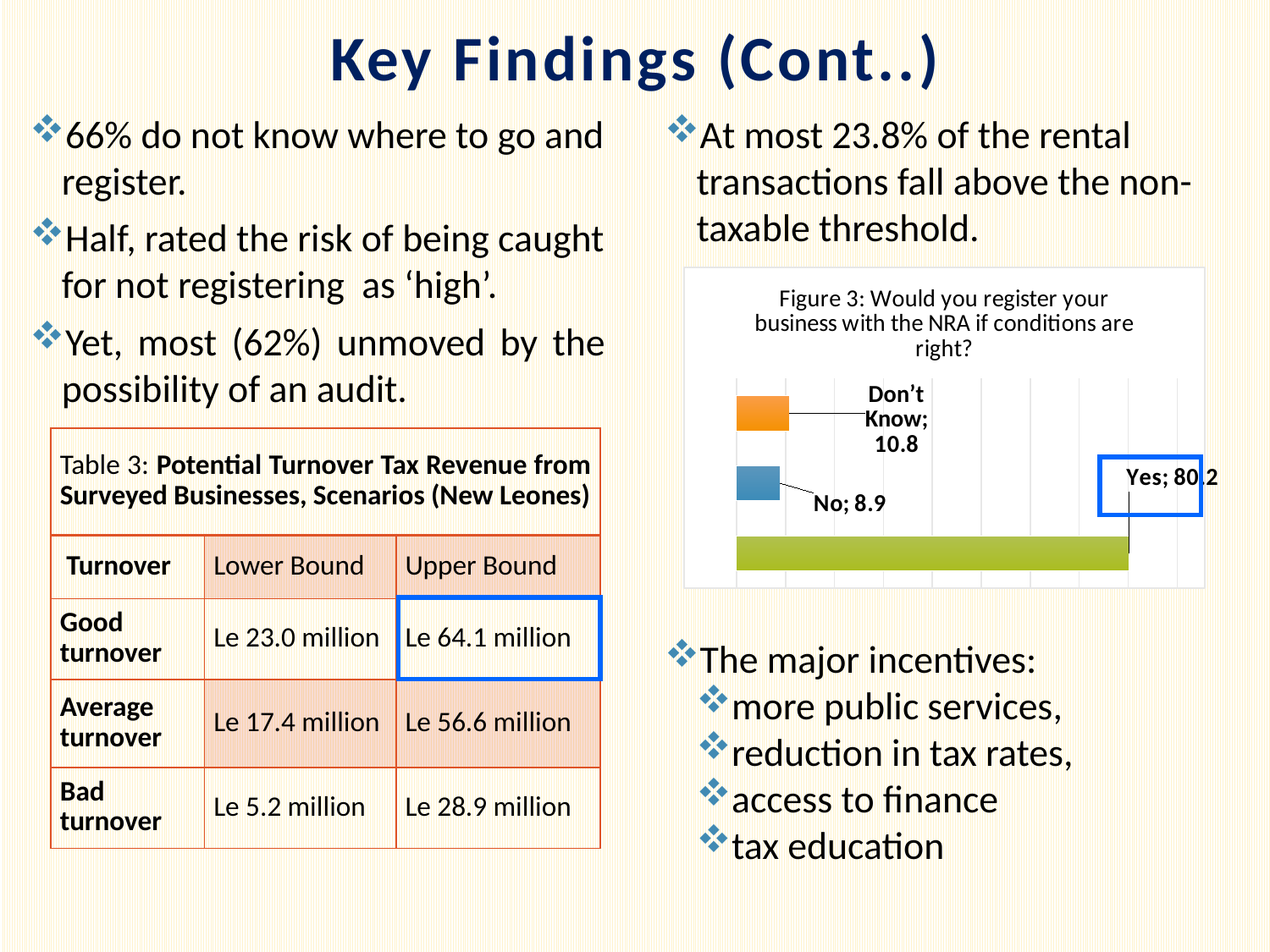

# Key Findings (Cont..)
At most 23.8% of the rental transactions fall above the non-taxable threshold.

The major incentives:
more public services,
reduction in tax rates,
access to finance
tax education

66% do not know where to go and register.
Half, rated the risk of being caught for not registering  as ‘high’.
Yet, most (62%) unmoved by the possibility of an audit.

### Chart: Figure 3: Would you register your business with the NRA if conditions are right?

| Category | Percent |
|---|---|
| Yes | 80.24062933826931 |
| No | 8.93105043961129 |
| Don’t Know | 10.82832022211939 |
| Table 3: Potential Turnover Tax Revenue from Surveyed Businesses, Scenarios (New Leones) |  |  |
| --- | --- | --- |
| Turnover | Lower Bound | Upper Bound |
| Good turnover | Le 23.0 million | Le 64.1 million |
| Average turnover | Le 17.4 million | Le 56.6 million |
| Bad turnover | Le 5.2 million | Le 28.9 million |
|  |
| --- |
|  |
| --- |